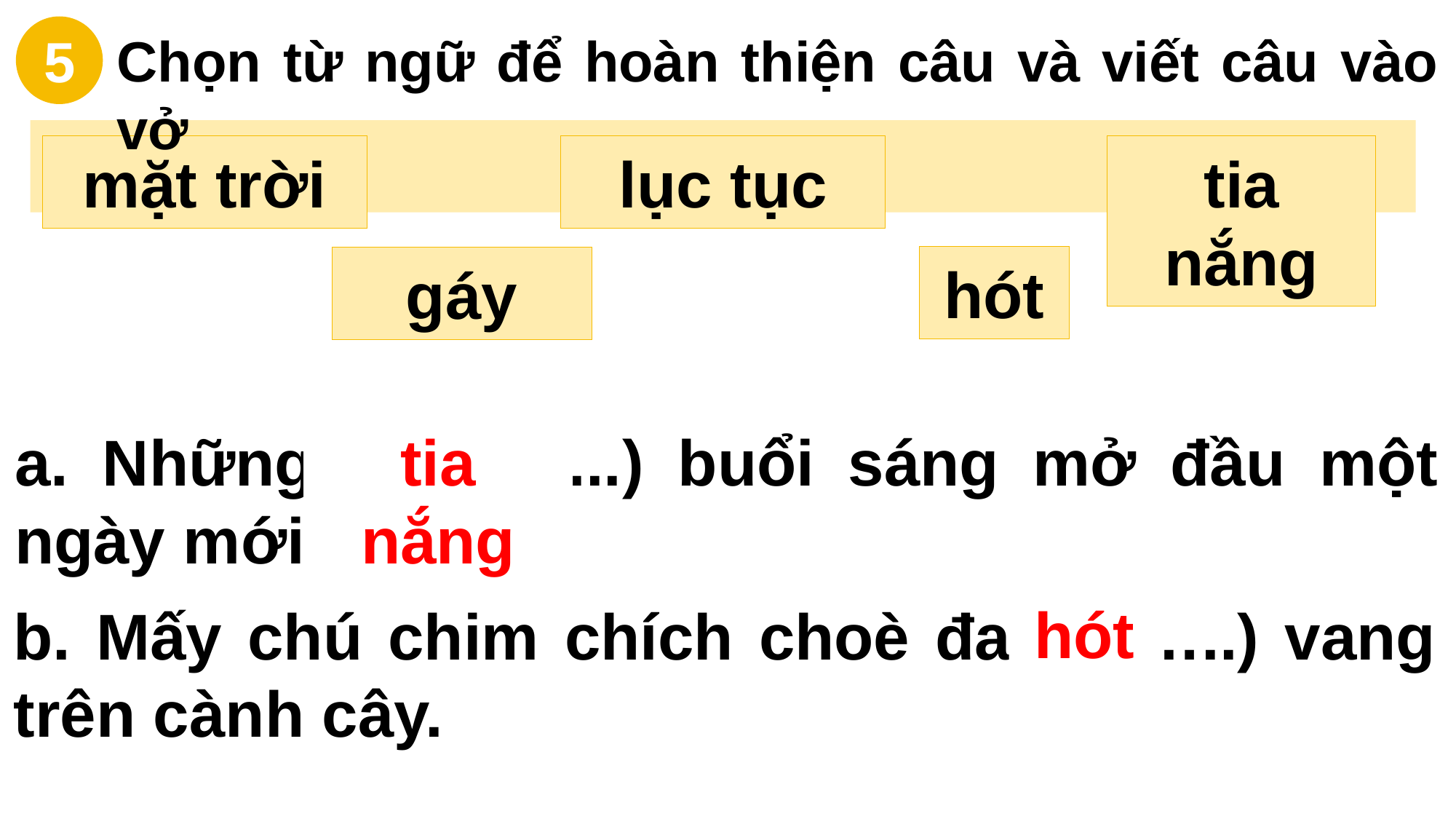

5
Chọn từ ngữ để hoàn thiện câu và viết câu vào vở

mặt trời
lục tục
tia nắng
hót
gáy
a. Những (..............) buổi sáng mở đầu một ngày mới.
tia nắng
hót
b. Mấy chú chim chích choè đang (…..) vang trên cành cây.